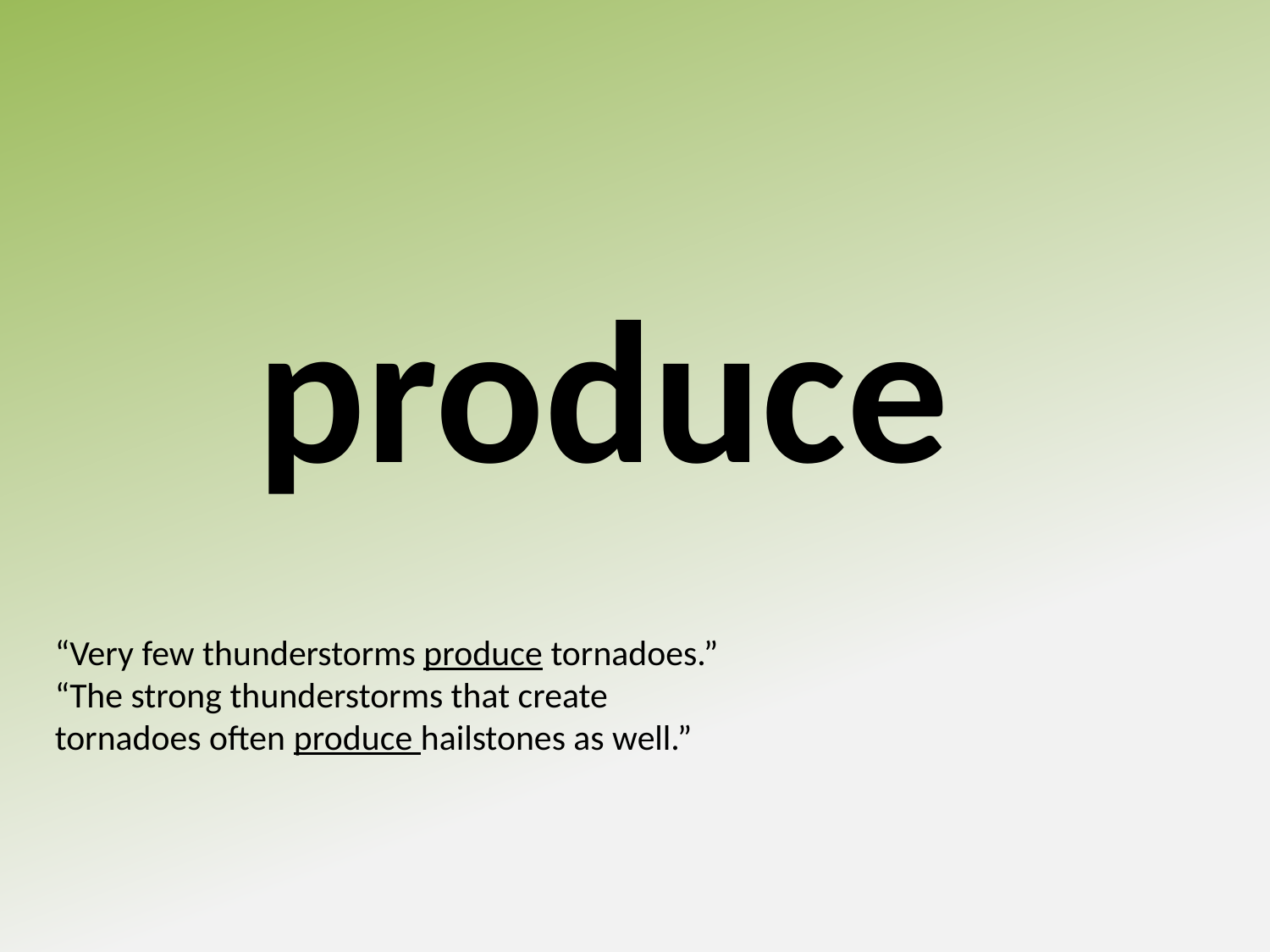

produce
“Very few thunderstorms produce tornadoes.”
“The strong thunderstorms that create tornadoes often produce hailstones as well.”